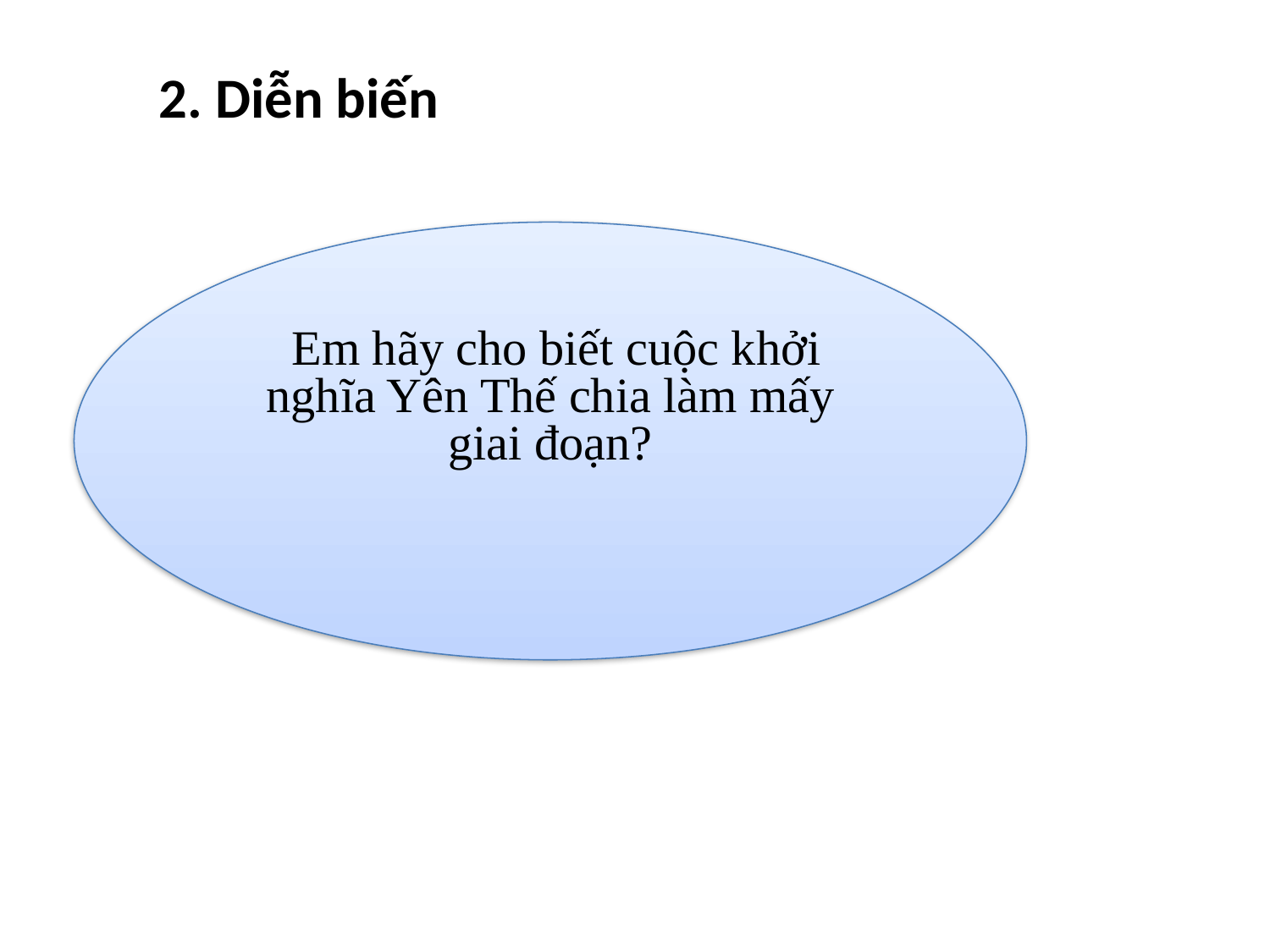

2. Diễn biến
 Em hãy cho biết cuộc khởi nghĩa Yên Thế chia làm mấy giai đoạn?